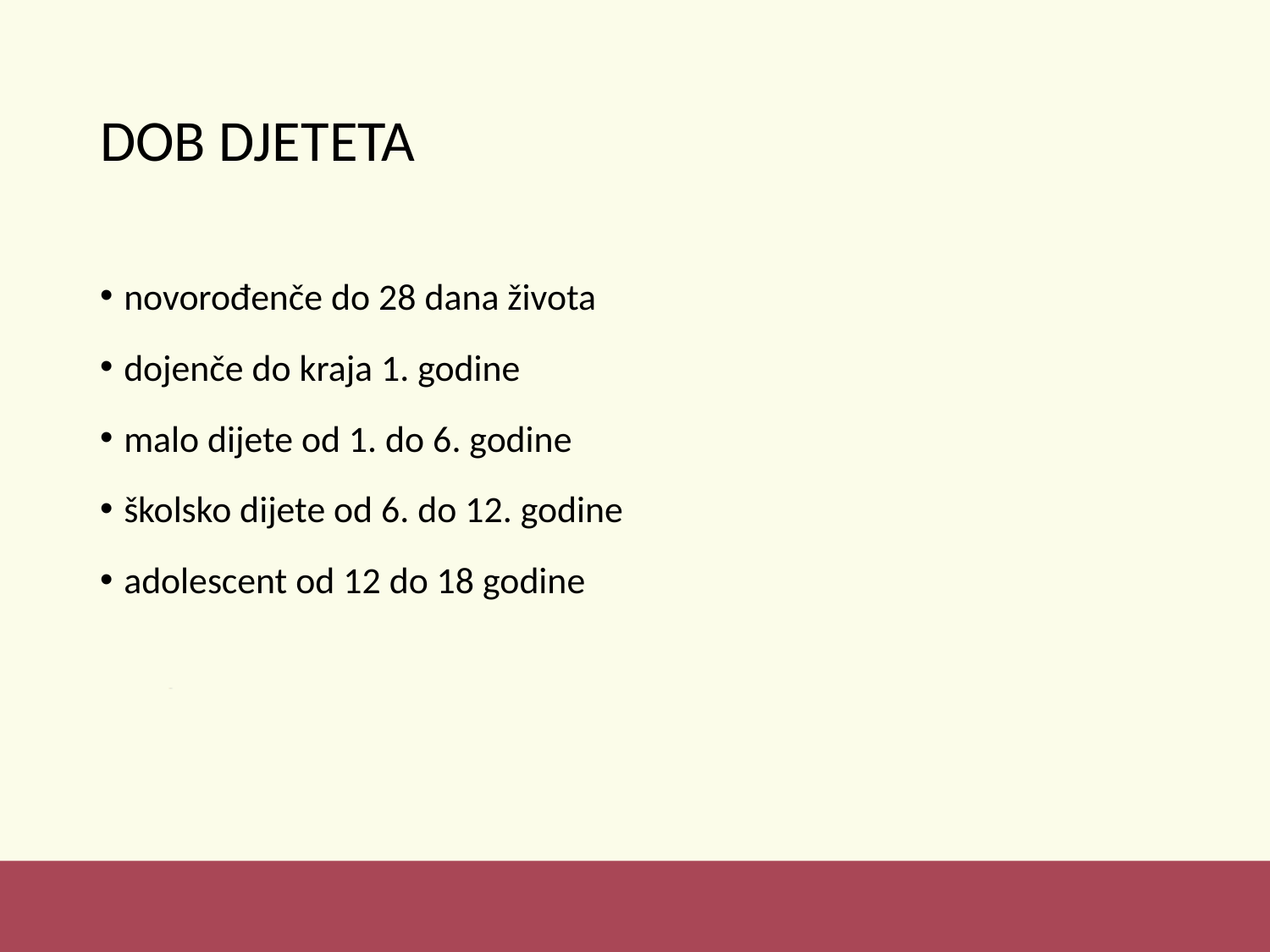

# DOB DJETETA
novorođenče do 28 dana života
dojenče do kraja 1. godine
malo dijete od 1. do 6. godine
školsko dijete od 6. do 12. godine
adolescent od 12 do 18 godine